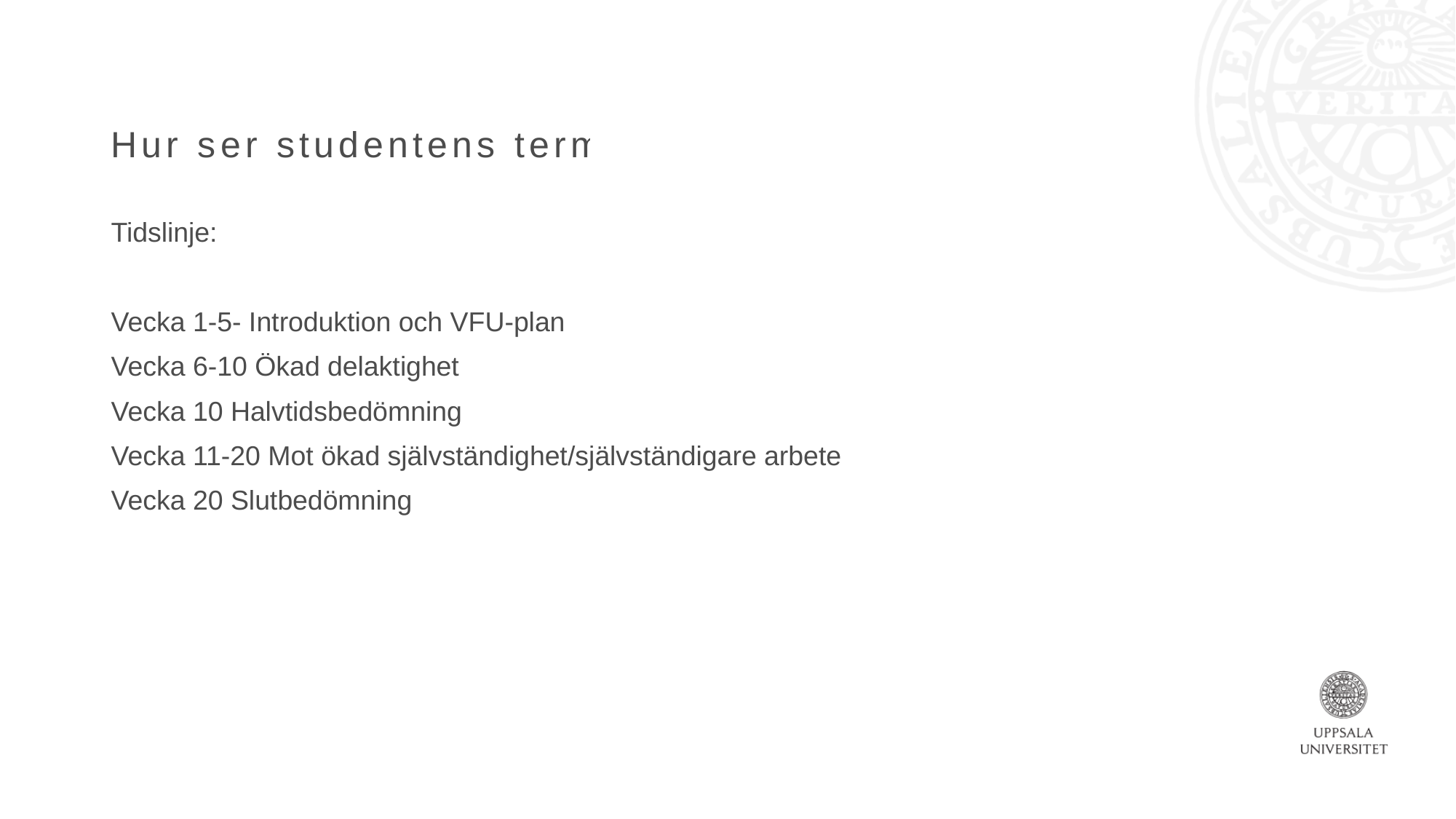

# Hur ser studentens termin ut?
Tidslinje:

Vecka 1-5- Introduktion och VFU-plan
Vecka 6-10 Ökad delaktighet
Vecka 10 Halvtidsbedömning
Vecka 11-20 Mot ökad självständighet/självständigare arbete
Vecka 20 Slutbedömning